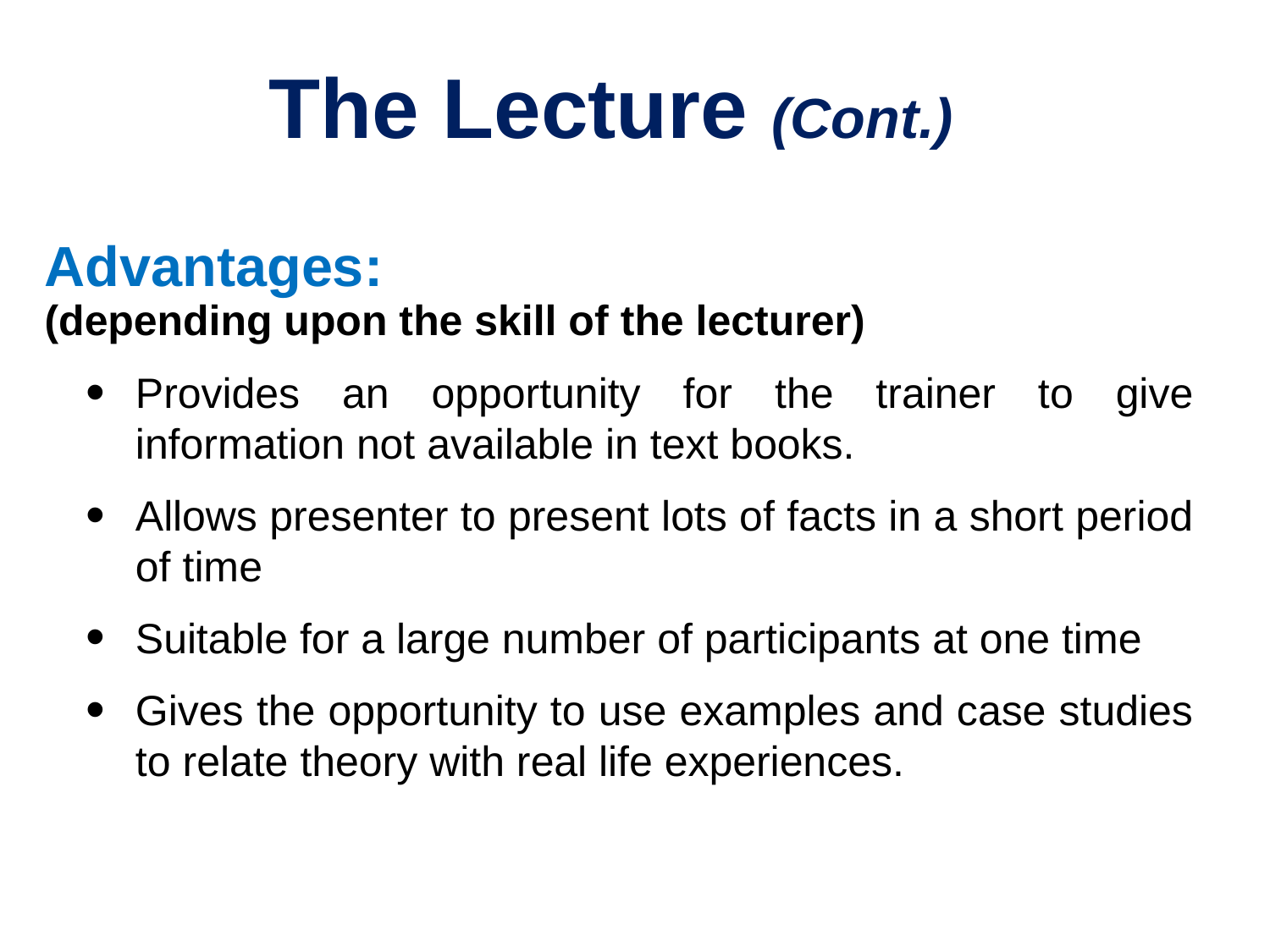

The Lecture (Cont.)
# Advantages: (depending upon the skill of the lecturer)
Provides an opportunity for the trainer to give information not available in text books.
Allows presenter to present lots of facts in a short period of time
Suitable for a large number of participants at one time
Gives the opportunity to use examples and case studies to relate theory with real life experiences.